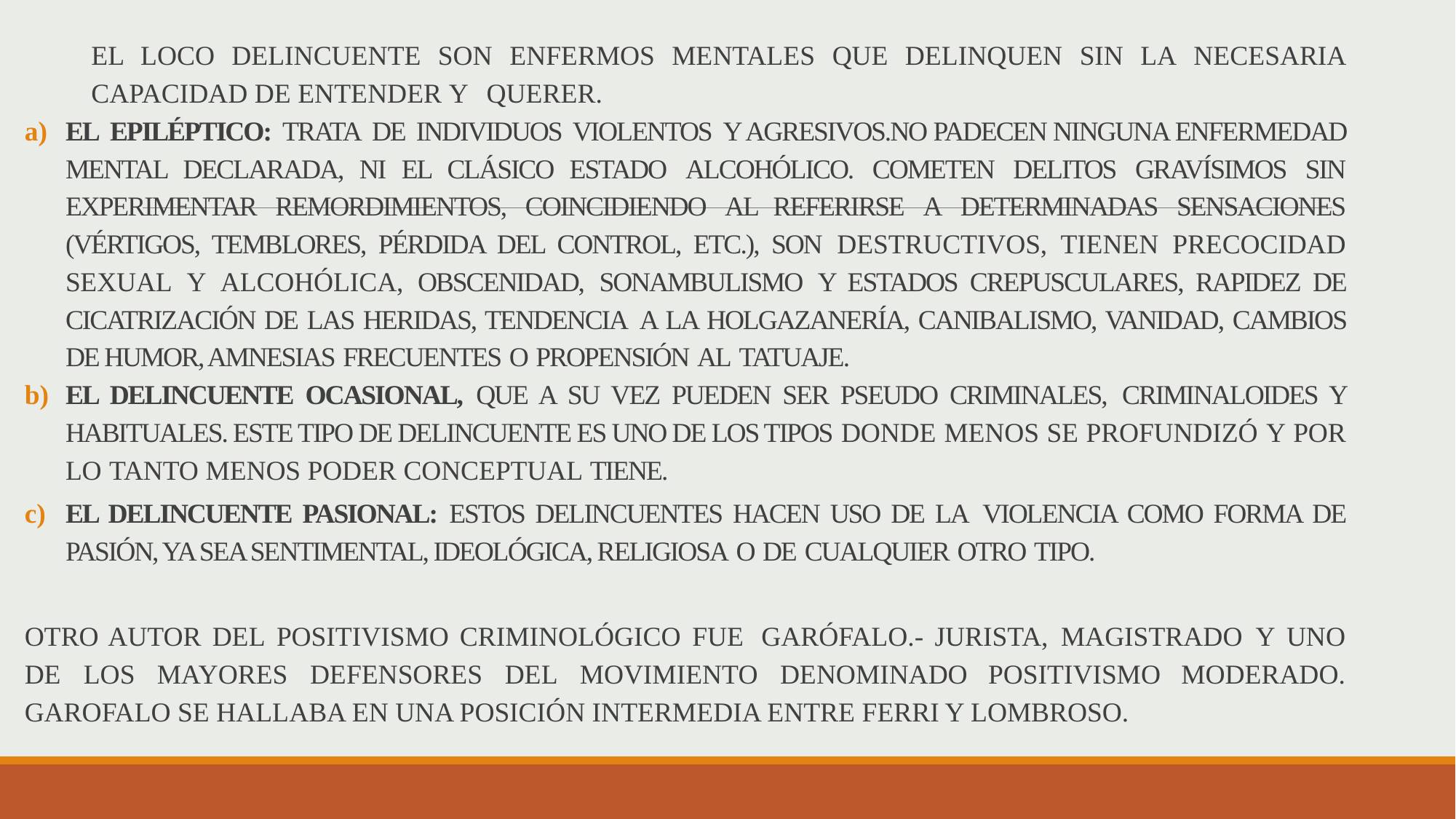

EL LOCO DELINCUENTE SON ENFERMOS MENTALES QUE DELINQUEN SIN LA NECESARIA CAPACIDAD DE ENTENDER Y    QUERER.
EL EPILÉPTICO: TRATA DE INDIVIDUOS VIOLENTOS Y AGRESIVOS.NO PADECEN NINGUNA ENFERMEDAD MENTAL DECLARADA, NI EL CLÁSICO ESTADO ALCOHÓLICO. COMETEN DELITOS GRAVÍSIMOS SIN EXPERIMENTAR REMORDIMIENTOS, COINCIDIENDO AL REFERIRSE A DETERMINADAS SENSACIONES (VÉRTIGOS, TEMBLORES, PÉRDIDA DEL CONTROL, ETC.), SON DESTRUCTIVOS, TIENEN PRECOCIDAD SEXUAL Y ALCOHÓLICA, OBSCENIDAD, SONAMBULISMO Y ESTADOS CREPUSCULARES, RAPIDEZ DE CICATRIZACIÓN DE LAS HERIDAS, TENDENCIA A LA HOLGAZANERÍA, CANIBALISMO, VANIDAD, CAMBIOS DE HUMOR, AMNESIAS FRECUENTES O PROPENSIÓN AL TATUAJE.
EL DELINCUENTE OCASIONAL, QUE A SU VEZ PUEDEN SER PSEUDO CRIMINALES, CRIMINALOIDES Y HABITUALES. ESTE TIPO DE DELINCUENTE ES UNO DE LOS TIPOS DONDE MENOS SE PROFUNDIZÓ Y POR LO TANTO MENOS PODER CONCEPTUAL TIENE.
EL DELINCUENTE PASIONAL: ESTOS DELINCUENTES HACEN USO DE LA VIOLENCIA COMO FORMA DE PASIÓN, YA SEA SENTIMENTAL, IDEOLÓGICA, RELIGIOSA O DE CUALQUIER OTRO TIPO.

OTRO AUTOR DEL POSITIVISMO CRIMINOLÓGICO FUE GARÓFALO.- JURISTA, MAGISTRADO Y UNO DE LOS MAYORES DEFENSORES DEL MOVIMIENTO DENOMINADO POSITIVISMO MODERADO. GAROFALO SE HALLABA EN UNA POSICIÓN INTERMEDIA ENTRE FERRI Y LOMBROSO.